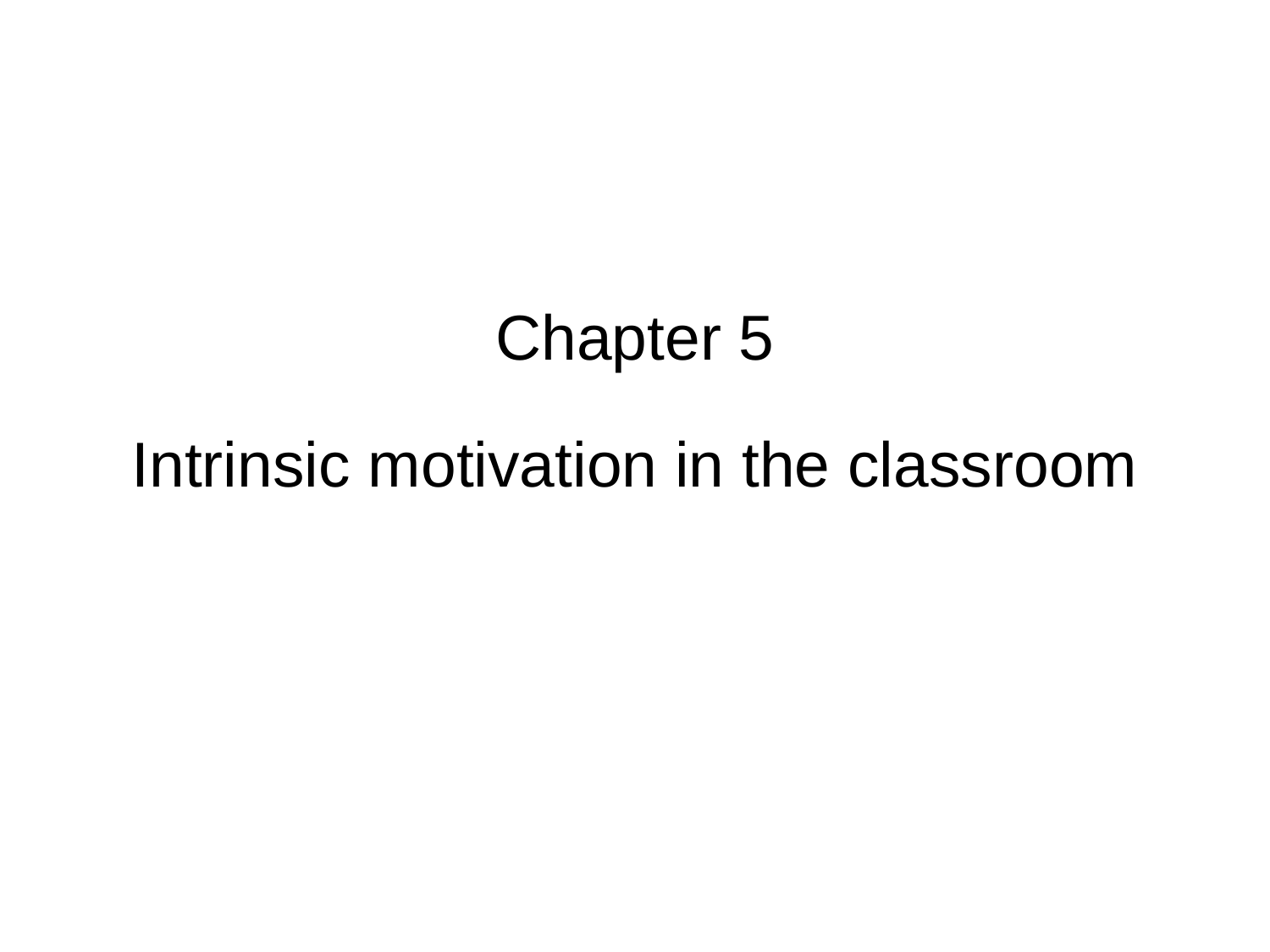

Chapter 5
Intrinsic motivation in the classroom